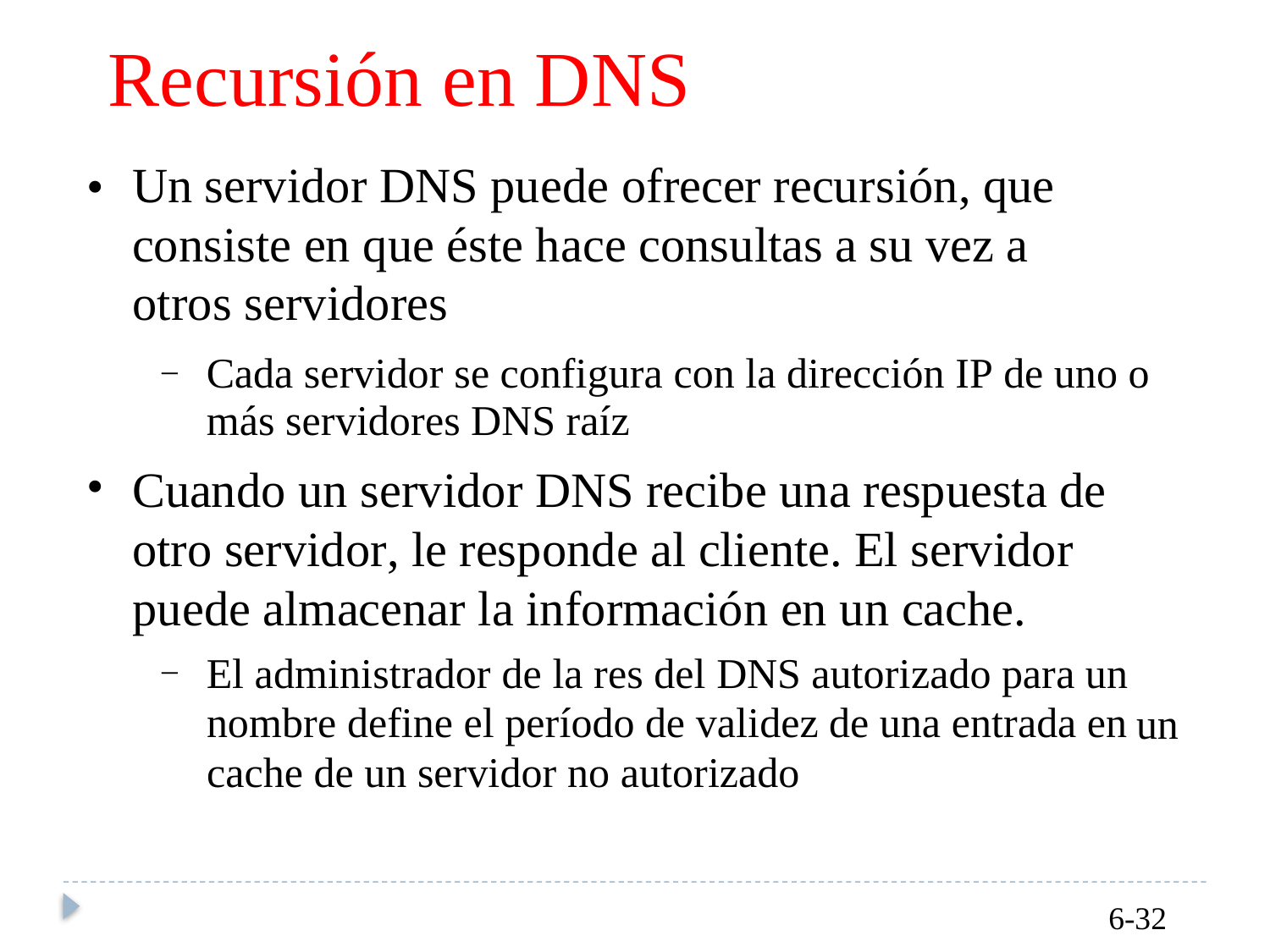

Recursión en DNS
Un servidor DNS puede ofrecer recursión, que consiste en que éste hace consultas a su vez a otros servidores
•
Cada servidor se configura con la dirección IP de uno o
más servidores DNS raíz
Cuando un servidor DNS recibe una respuesta de otro servidor, le responde al cliente. El servidor puede almacenar la información en un cache.
–
•
El administrador de la res del DNS autorizado para un
nombre define el período de validez de una entrada en cache de un servidor no autorizado
–
un
6-32